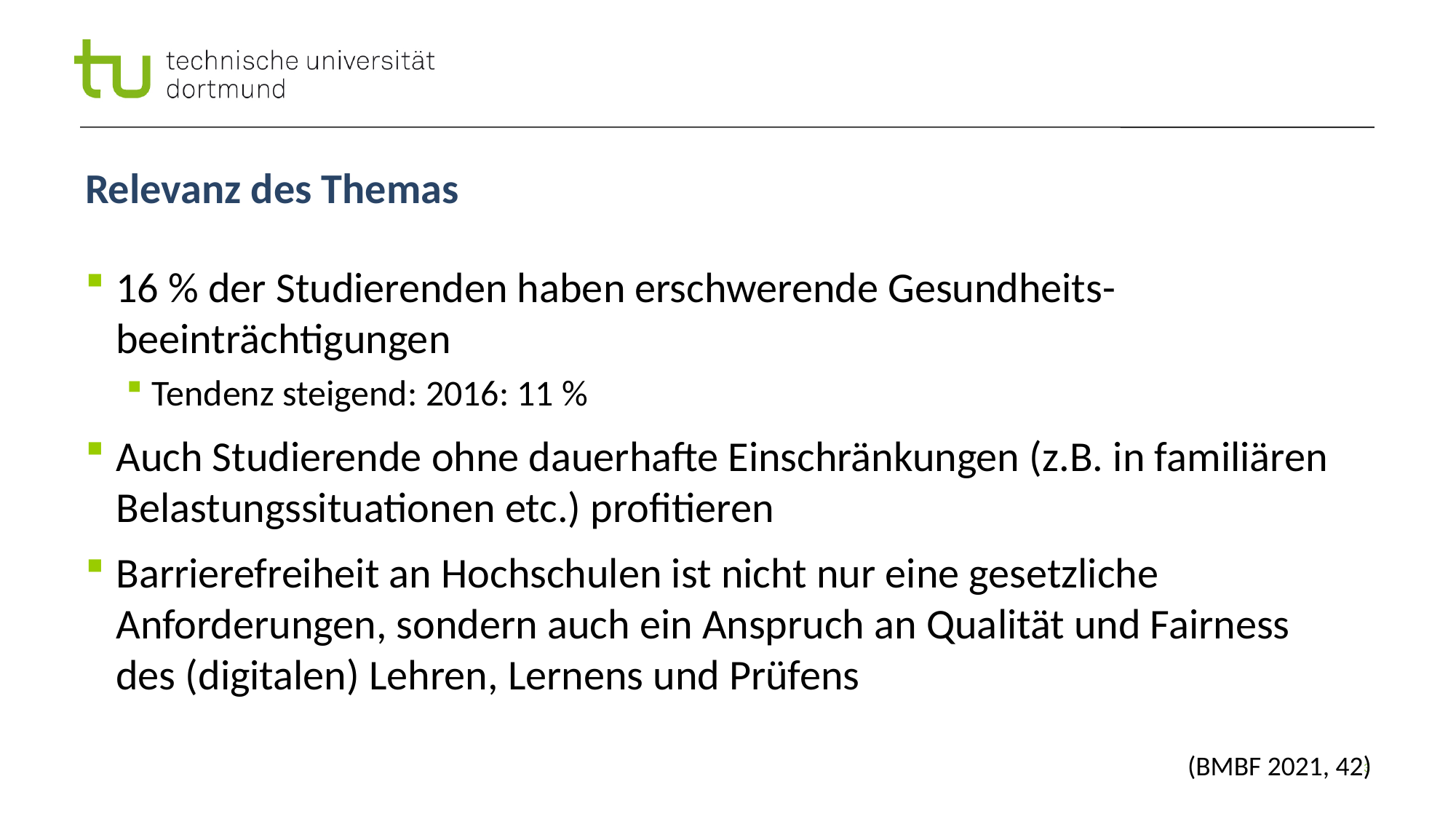

# Relevanz des Themas
16 % der Studierenden haben erschwerende Gesundheits-beeinträchtigungen
Tendenz steigend: 2016: 11 %
Auch Studierende ohne dauerhafte Einschränkungen (z.B. in familiären Belastungssituationen etc.) profitieren
Barrierefreiheit an Hochschulen ist nicht nur eine gesetzliche Anforderungen, sondern auch ein Anspruch an Qualität und Fairness des (digitalen) Lehren, Lernens und Prüfens

(BMBF 2021, 42)